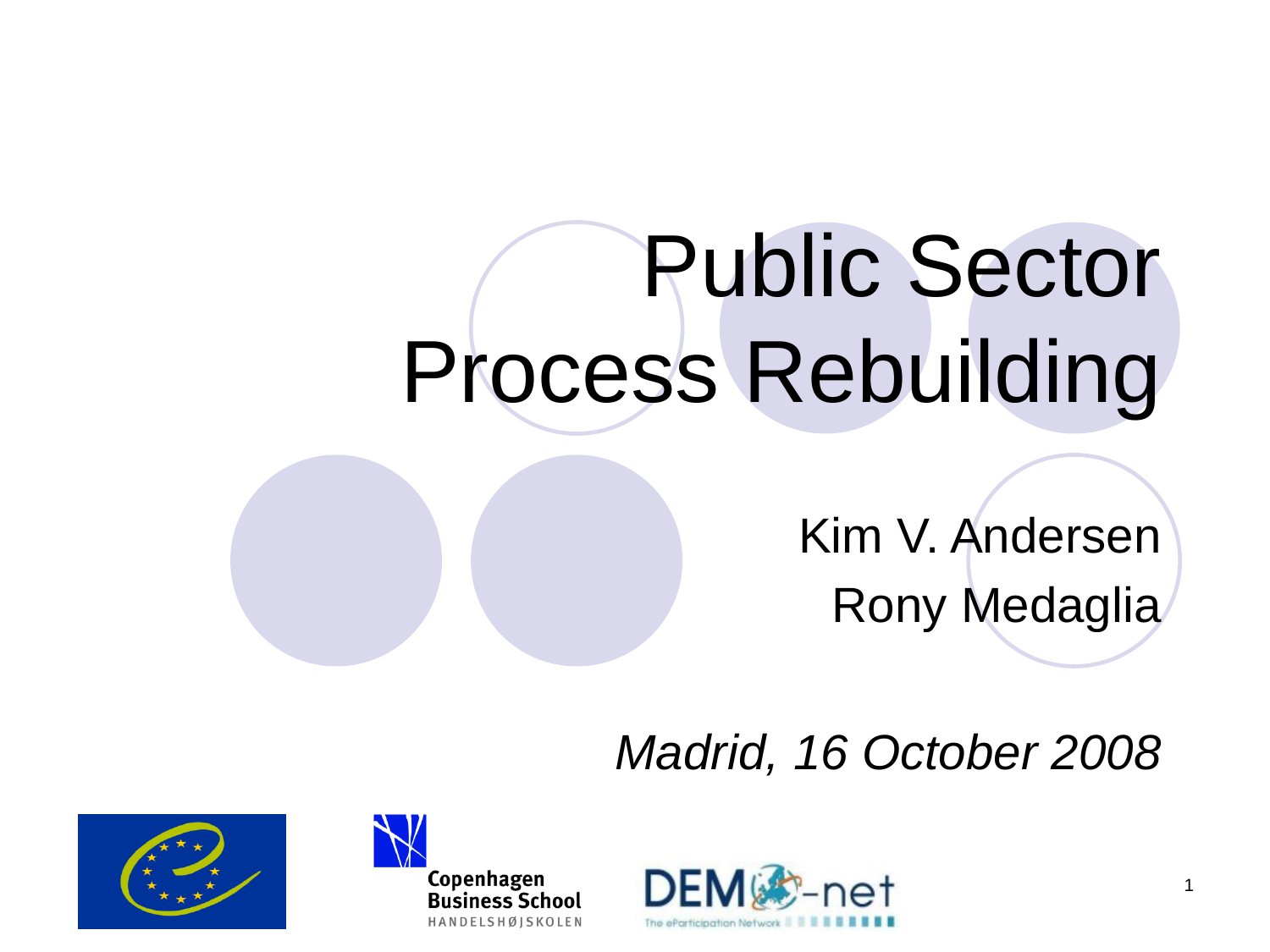

# Public Sector Process Rebuilding
Kim V. Andersen
Rony Medaglia

Madrid, 16 October 2008
1